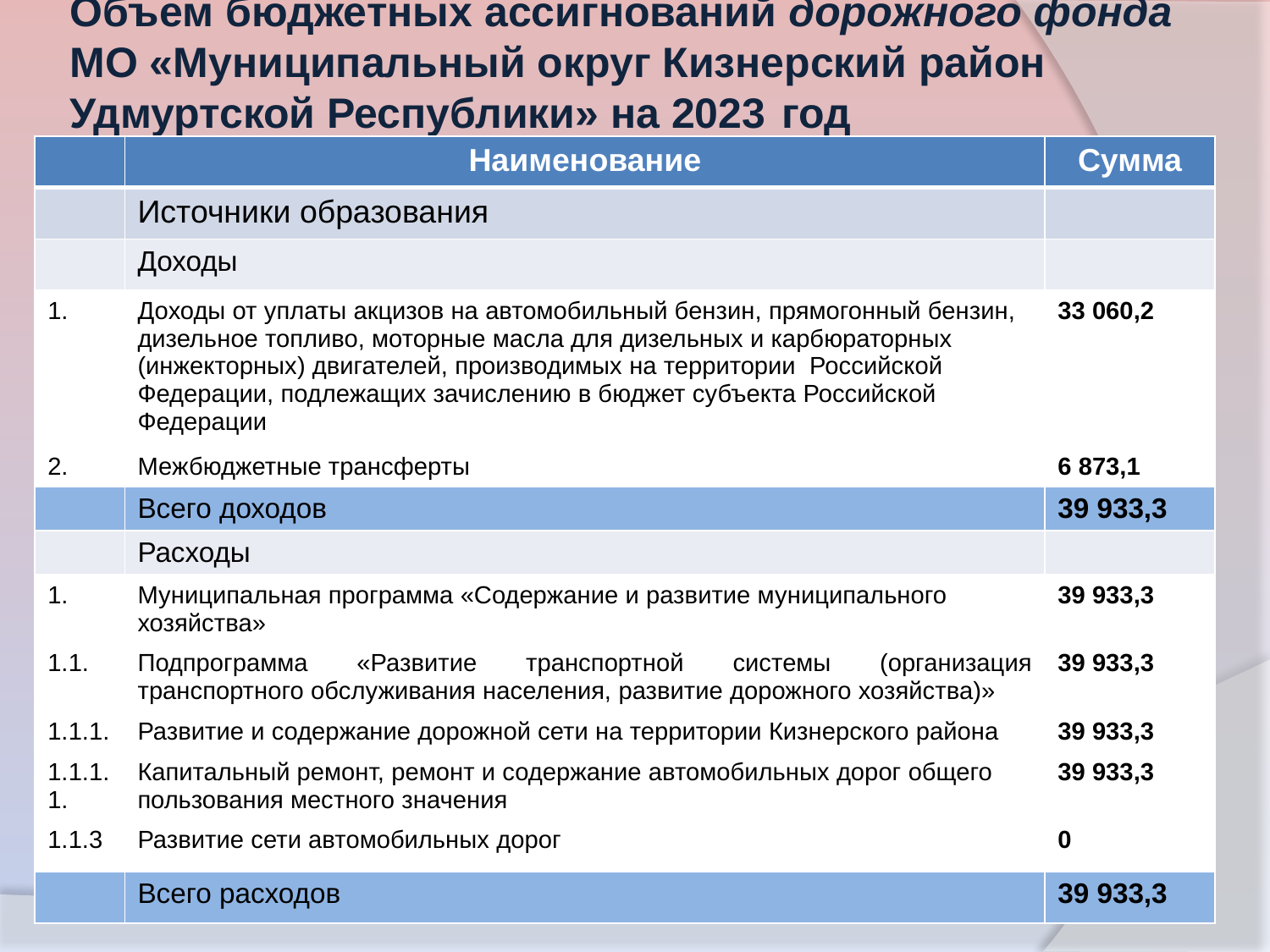

# Объем бюджетных ассигнований дорожного фонда МО «Муниципальный округ Кизнерский район Удмуртской Республики» на 2023 год
|  | Наименование | Сумма |
| --- | --- | --- |
|  | Источники образования |  |
|  | Доходы |  |
| 1. | Доходы от уплаты акцизов на автомобильный бензин, прямогонный бензин, дизельное топливо, моторные масла для дизельных и карбюраторных (инжекторных) двигателей, производимых на территории Российской Федерации, подлежащих зачислению в бюджет субъекта Российской Федерации | 33 060,2 |
| 2. | Межбюджетные трансферты | 6 873,1 |
|  | Всего доходов | 39 933,3 |
|  | Расходы |  |
| 1. | Муниципальная программа «Содержание и развитие муниципального хозяйства» | 39 933,3 |
| 1.1. | Подпрограмма «Развитие транспортной системы (организация транспортного обслуживания населения, развитие дорожного хозяйства)» | 39 933,3 |
| 1.1.1. | Развитие и содержание дорожной сети на территории Кизнерского района | 39 933,3 |
| 1.1.1.1. | Капитальный ремонт, ремонт и содержание автомобильных дорог общего пользования местного значения | 39 933,3 |
| 1.1.3 | Развитие сети автомобильных дорог | 0 |
|  | Всего расходов | 39 933,3 |